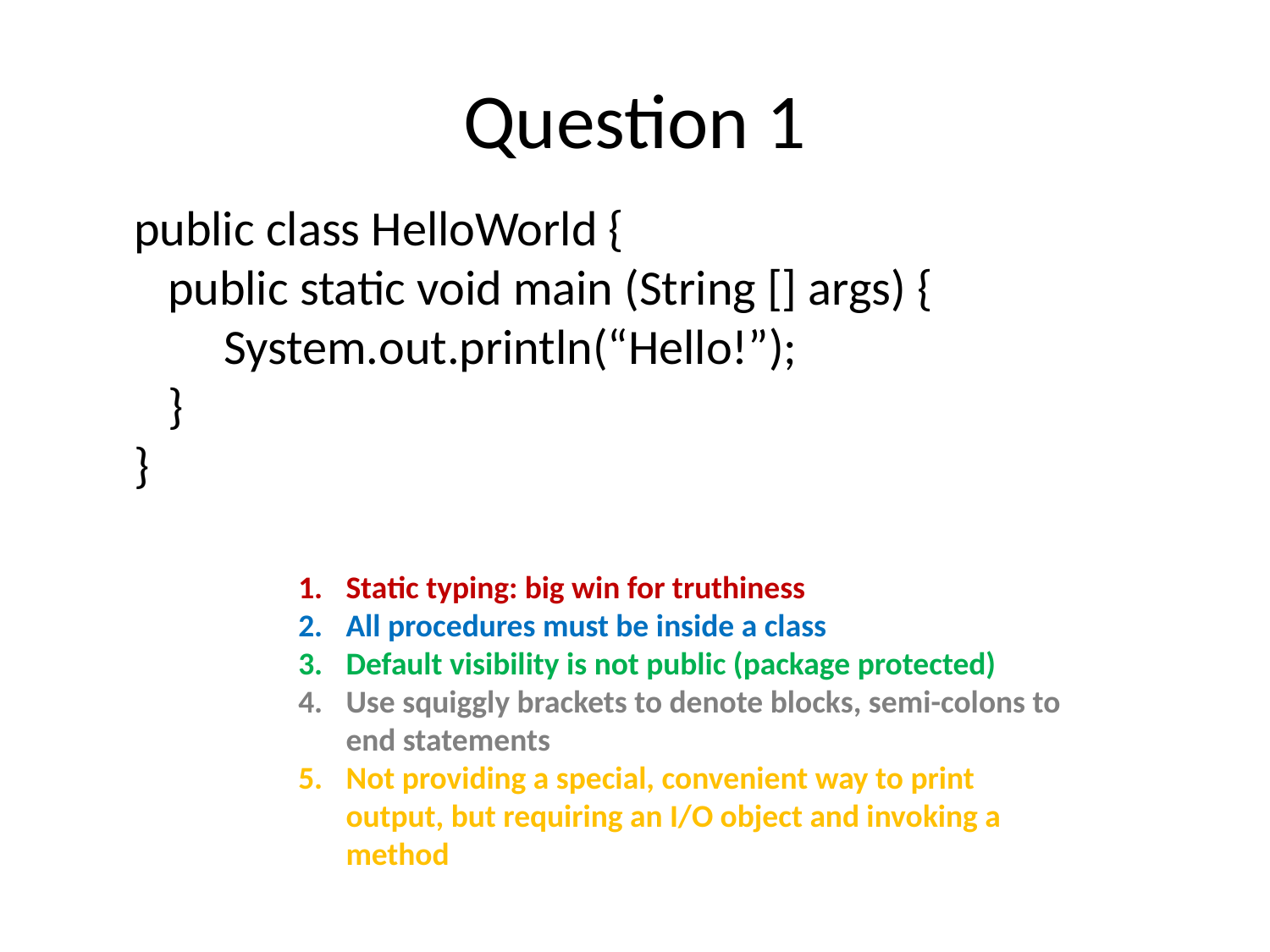

# Question 1
public class HelloWorld {
   public static void main (String [] args) {
        System.out.println(“Hello!”);
   }
}
Static typing: big win for truthiness
All procedures must be inside a class
Default visibility is not public (package protected)
Use squiggly brackets to denote blocks, semi-colons to end statements
Not providing a special, convenient way to print output, but requiring an I/O object and invoking a method